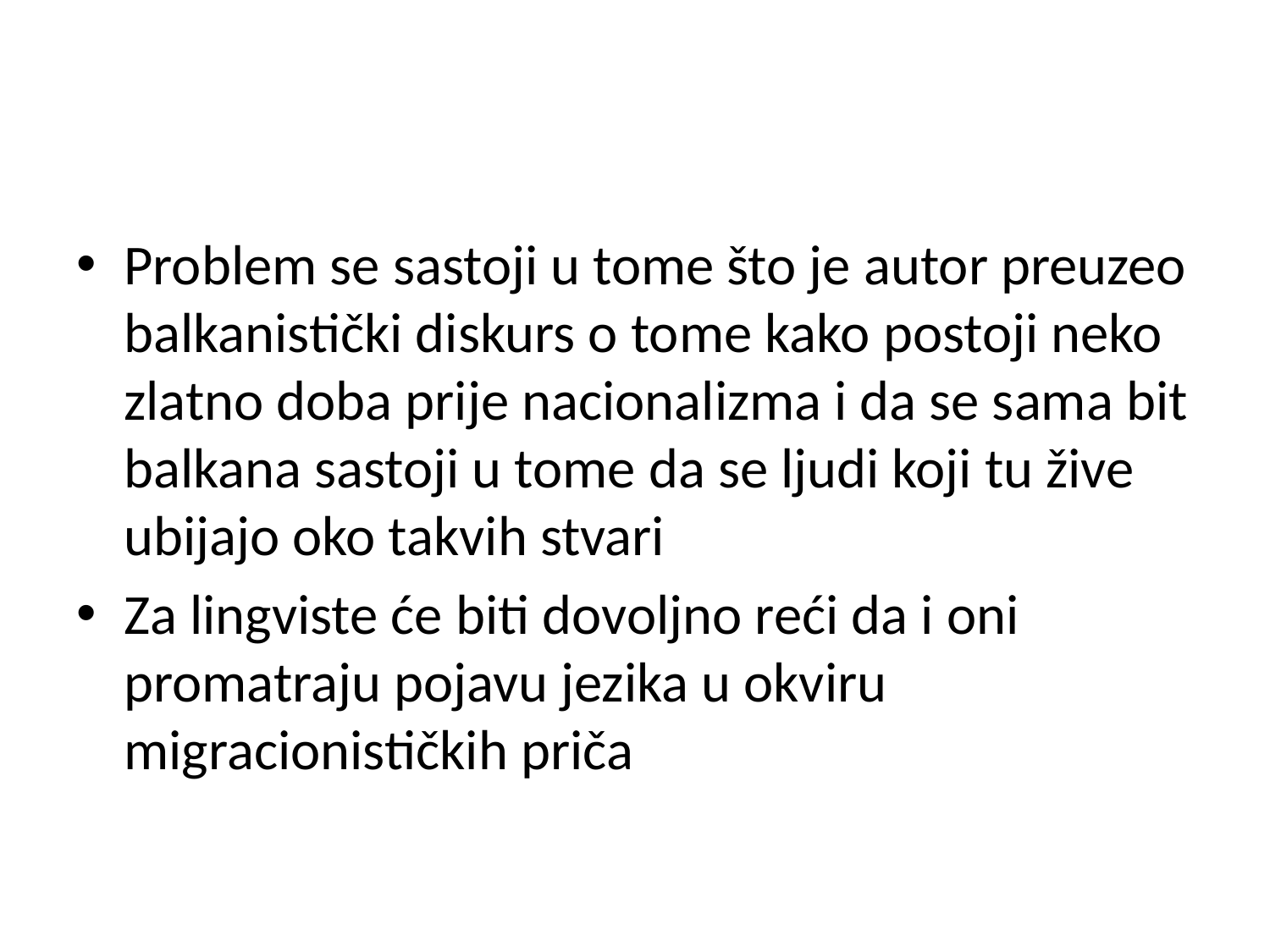

#
Problem se sastoji u tome što je autor preuzeo balkanistički diskurs o tome kako postoji neko zlatno doba prije nacionalizma i da se sama bit balkana sastoji u tome da se ljudi koji tu žive ubijajo oko takvih stvari
Za lingviste će biti dovoljno reći da i oni promatraju pojavu jezika u okviru migracionističkih priča